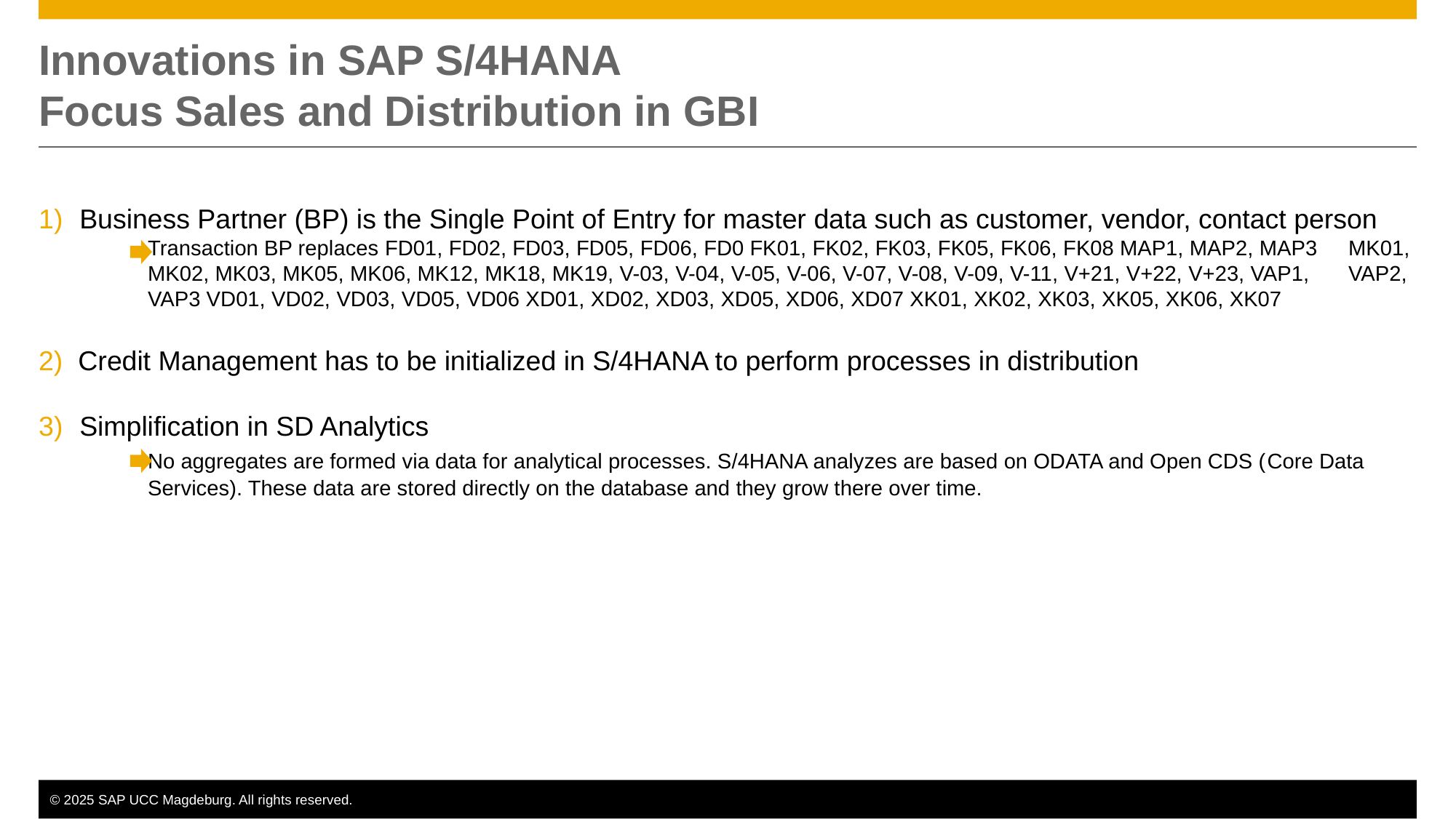

# Innovations in SAP S/4HANA Focus Sales and Distribution in GBI
Business Partner (BP) is the Single Point of Entry for master data such as customer, vendor, contact person
	Transaction BP replaces FD01, FD02, FD03, FD05, FD06, FD0 FK01, FK02, FK03, FK05, FK06, FK08 MAP1, MAP2, MAP3 	MK01, 	MK02, MK03, MK05, MK06, MK12, MK18, MK19, V-03, V-04, V-05, V-06, V-07, V-08, V-09, V-11, V+21, V+22, V+23, VAP1, 	VAP2, 	VAP3 VD01, VD02, VD03, VD05, VD06 XD01, XD02, XD03, XD05, XD06, XD07 XK01, XK02, XK03, XK05, XK06, XK07
2)  Credit Management has to be initialized in S/4HANA to perform processes in distribution

Simplification in SD Analytics
	No aggregates are formed via data for analytical processes. S/4HANA analyzes are based on ODATA and Open CDS (Core Data                   	Services). These data are stored directly on the database and they grow there over time.